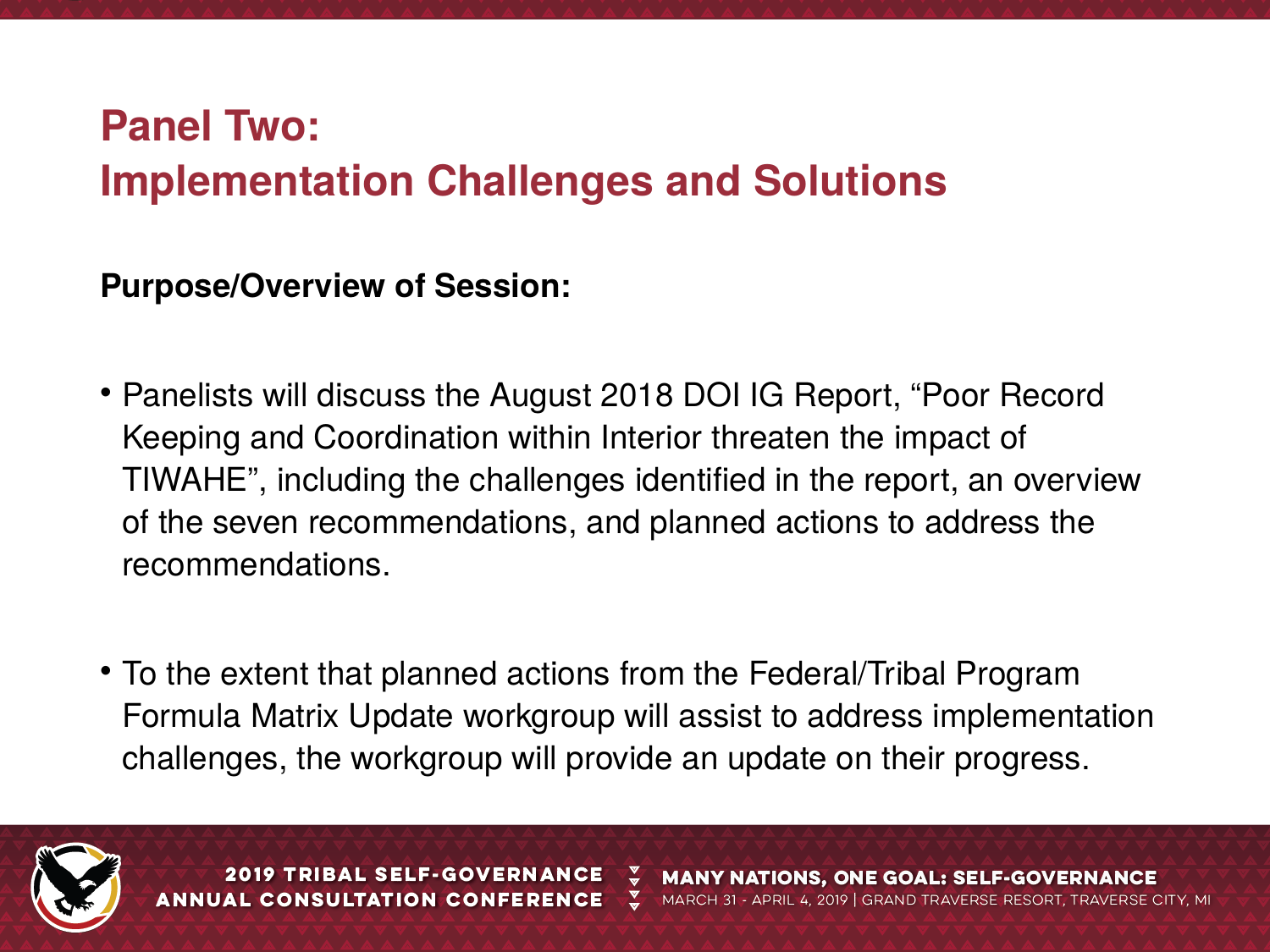

# Panel Two: Implementation Challenges and Solutions
Purpose/Overview of Session:

Panelists will discuss the August 2018 DOI IG Report, “Poor Record Keeping and Coordination within Interior threaten the impact of TIWAHE”, including the challenges identified in the report, an overview of the seven recommendations, and planned actions to address the recommendations.

To the extent that planned actions from the Federal/Tribal Program Formula Matrix Update workgroup will assist to address implementation challenges, the workgroup will provide an update on their progress.